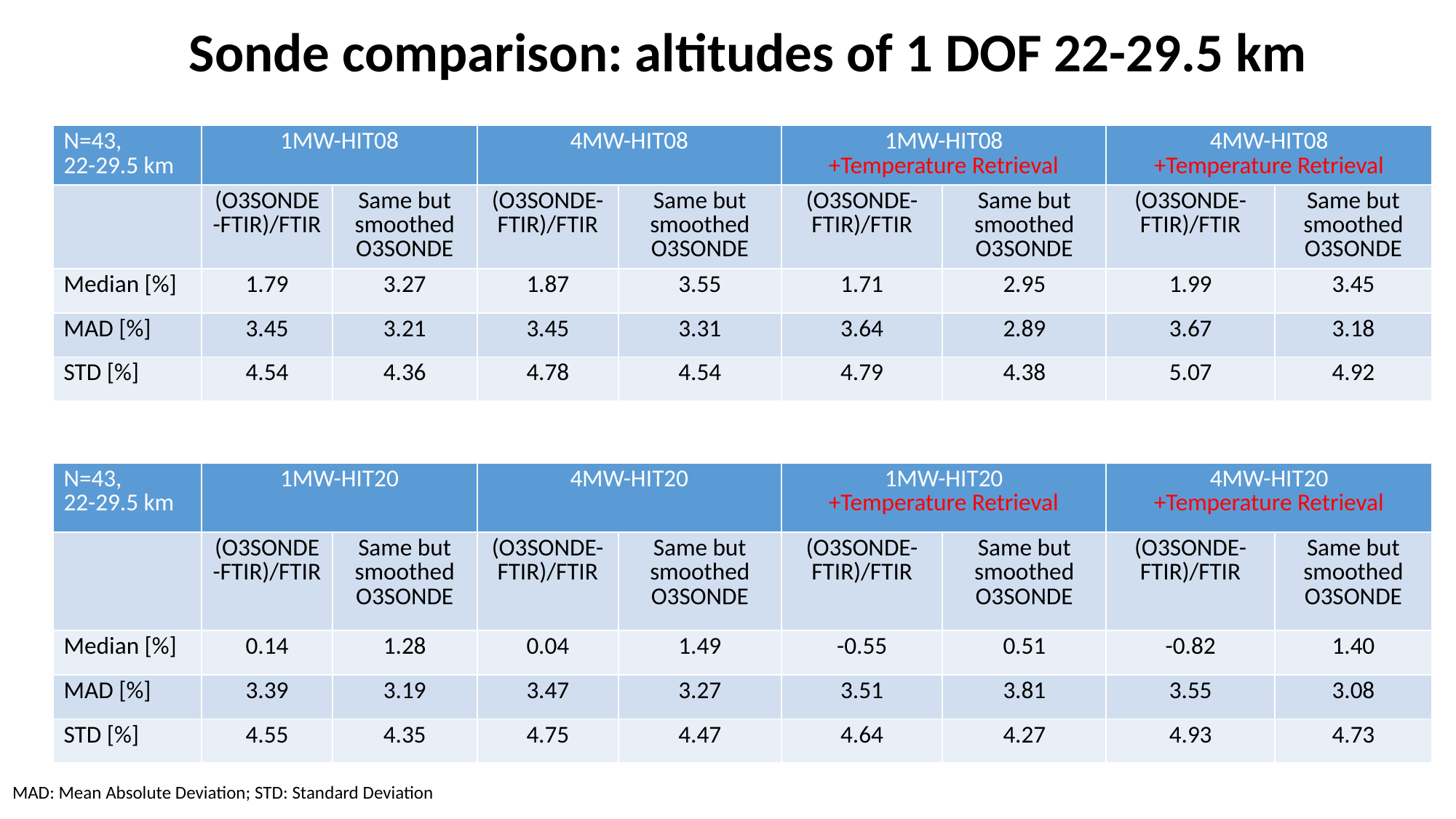

Sonde comparison: altitudes of 1 DOF 22-29.5 km
| N=43, 22-29.5 km | 1MW-HIT08 |  | 4MW-HIT08 |  | 1MW-HIT08 +Temperature Retrieval |  | 4MW-HIT08 +Temperature Retrieval |  |
| --- | --- | --- | --- | --- | --- | --- | --- | --- |
|  | (O3SONDE-FTIR)/FTIR | Same but smoothed O3SONDE | (O3SONDE-FTIR)/FTIR | Same but smoothed O3SONDE | (O3SONDE-FTIR)/FTIR | Same but smoothed O3SONDE | (O3SONDE-FTIR)/FTIR | Same but smoothed O3SONDE |
| Median [%] | 1.79 | 3.27 | 1.87 | 3.55 | 1.71 | 2.95 | 1.99 | 3.45 |
| MAD [%] | 3.45 | 3.21 | 3.45 | 3.31 | 3.64 | 2.89 | 3.67 | 3.18 |
| STD [%] | 4.54 | 4.36 | 4.78 | 4.54 | 4.79 | 4.38 | 5.07 | 4.92 |
| N=43, 22-29.5 km | 1MW-HIT20 |  | 4MW-HIT20 |  | 1MW-HIT20 +Temperature Retrieval |  | 4MW-HIT20 +Temperature Retrieval |  |
| --- | --- | --- | --- | --- | --- | --- | --- | --- |
|  | (O3SONDE-FTIR)/FTIR | Same but smoothed O3SONDE | (O3SONDE-FTIR)/FTIR | Same but smoothed O3SONDE | (O3SONDE-FTIR)/FTIR | Same but smoothed O3SONDE | (O3SONDE-FTIR)/FTIR | Same but smoothed O3SONDE |
| Median [%] | 0.14 | 1.28 | 0.04 | 1.49 | -0.55 | 0.51 | -0.82 | 1.40 |
| MAD [%] | 3.39 | 3.19 | 3.47 | 3.27 | 3.51 | 3.81 | 3.55 | 3.08 |
| STD [%] | 4.55 | 4.35 | 4.75 | 4.47 | 4.64 | 4.27 | 4.93 | 4.73 |
MAD: Mean Absolute Deviation; STD: Standard Deviation